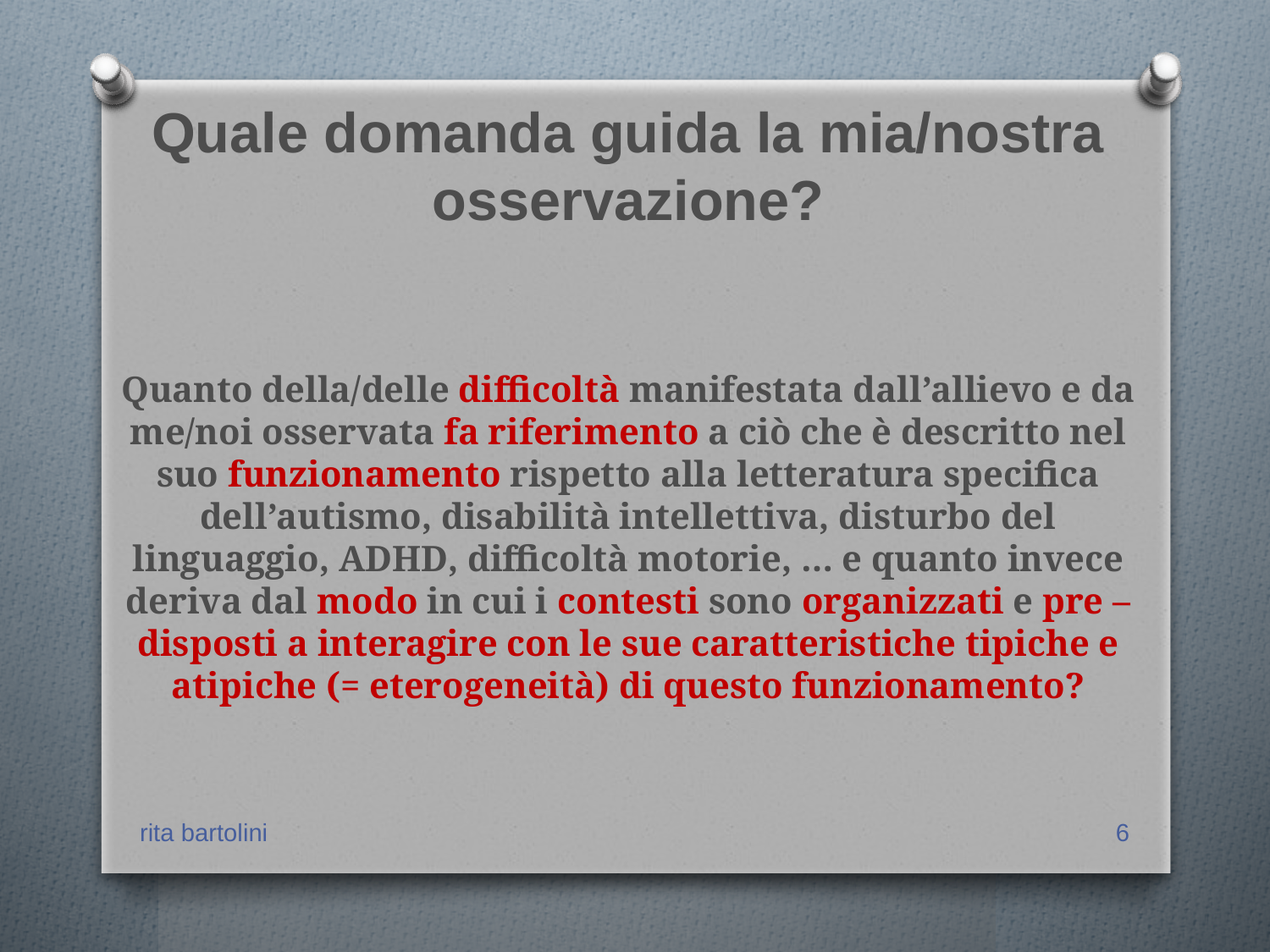

Quale domanda guida la mia/nostra osservazione?

Quanto della/delle difficoltà manifestata dall’allievo e da me/noi osservata fa riferimento a ciò che è descritto nel suo funzionamento rispetto alla letteratura specifica dell’autismo, disabilità intellettiva, disturbo del linguaggio, ADHD, difficoltà motorie, … e quanto invece deriva dal modo in cui i contesti sono organizzati e pre – disposti a interagire con le sue caratteristiche tipiche e atipiche (= eterogeneità) di questo funzionamento?

rita bartolini
6